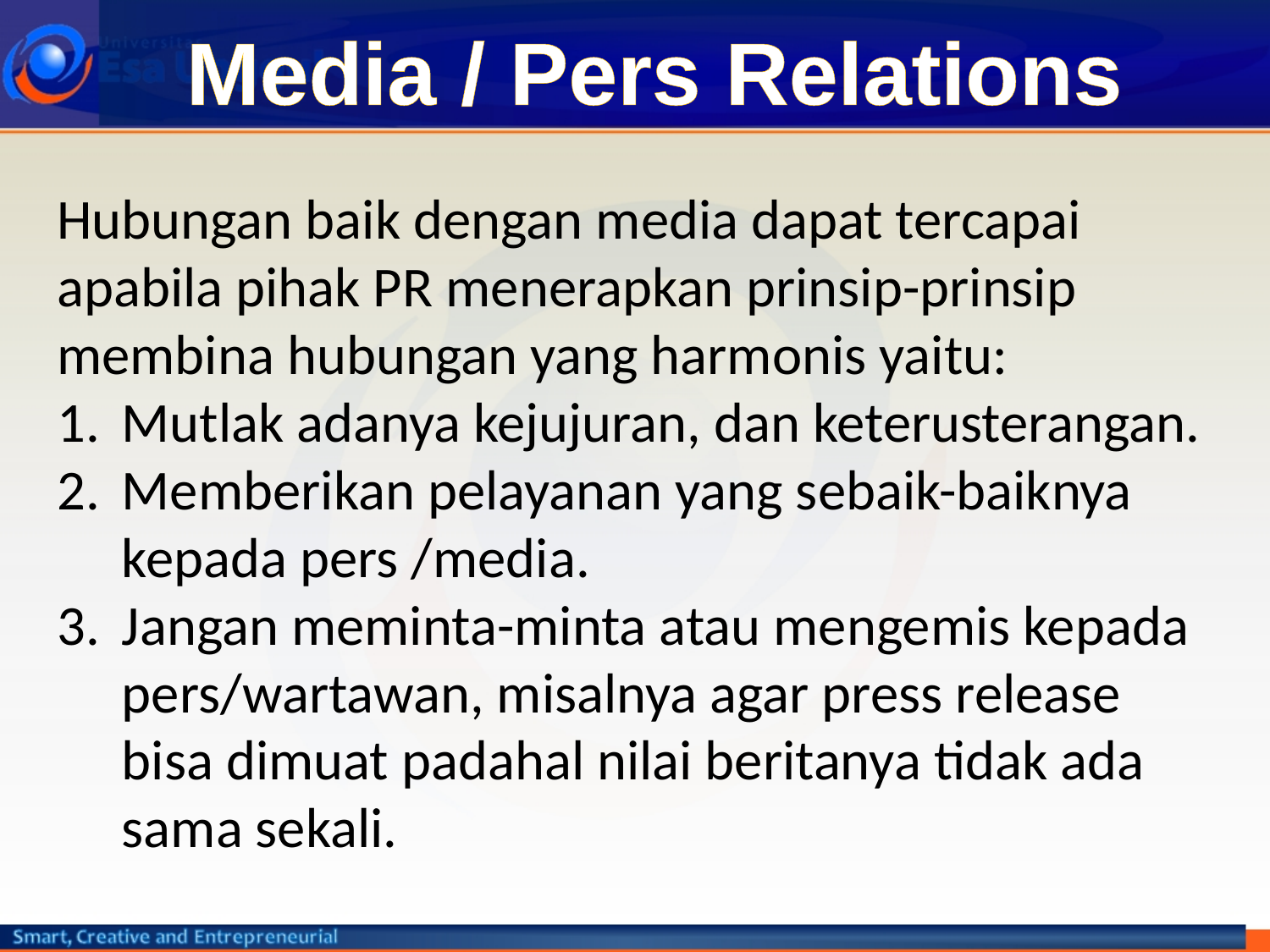

# Media / Pers Relations
Hubungan baik dengan media dapat tercapai apabila pihak PR menerapkan prinsip-prinsip membina hubungan yang harmonis yaitu:
Mutlak adanya kejujuran, dan keterusterangan.
Memberikan pelayanan yang sebaik-baiknya kepada pers /media.
Jangan meminta-minta atau mengemis kepada pers/wartawan, misalnya agar press release bisa dimuat padahal nilai beritanya tidak ada sama sekali.